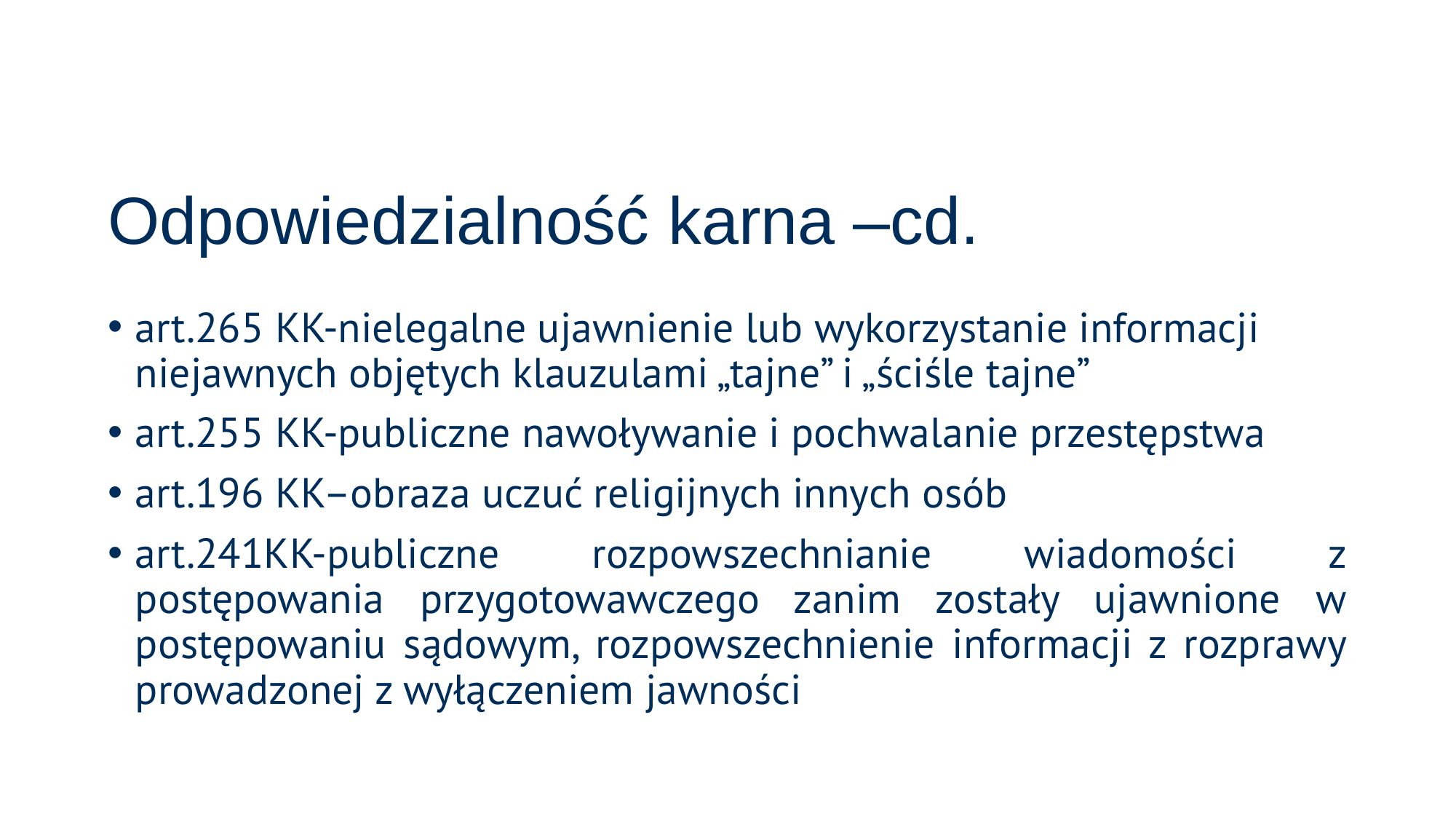

# Odpowiedzialność karna –cd.
art.265 KK-nielegalne ujawnienie lub wykorzystanie informacji niejawnych objętych klauzulami „tajne” i „ściśle tajne”
art.255 KK-publiczne nawoływanie i pochwalanie przestępstwa
art.196 KK–obraza uczuć religijnych innych osób
art.241KK-publiczne rozpowszechnianie wiadomości z postępowania przygotowawczego zanim zostały ujawnione w postępowaniu sądowym, rozpowszechnienie informacji z rozprawy prowadzonej z wyłączeniem jawności